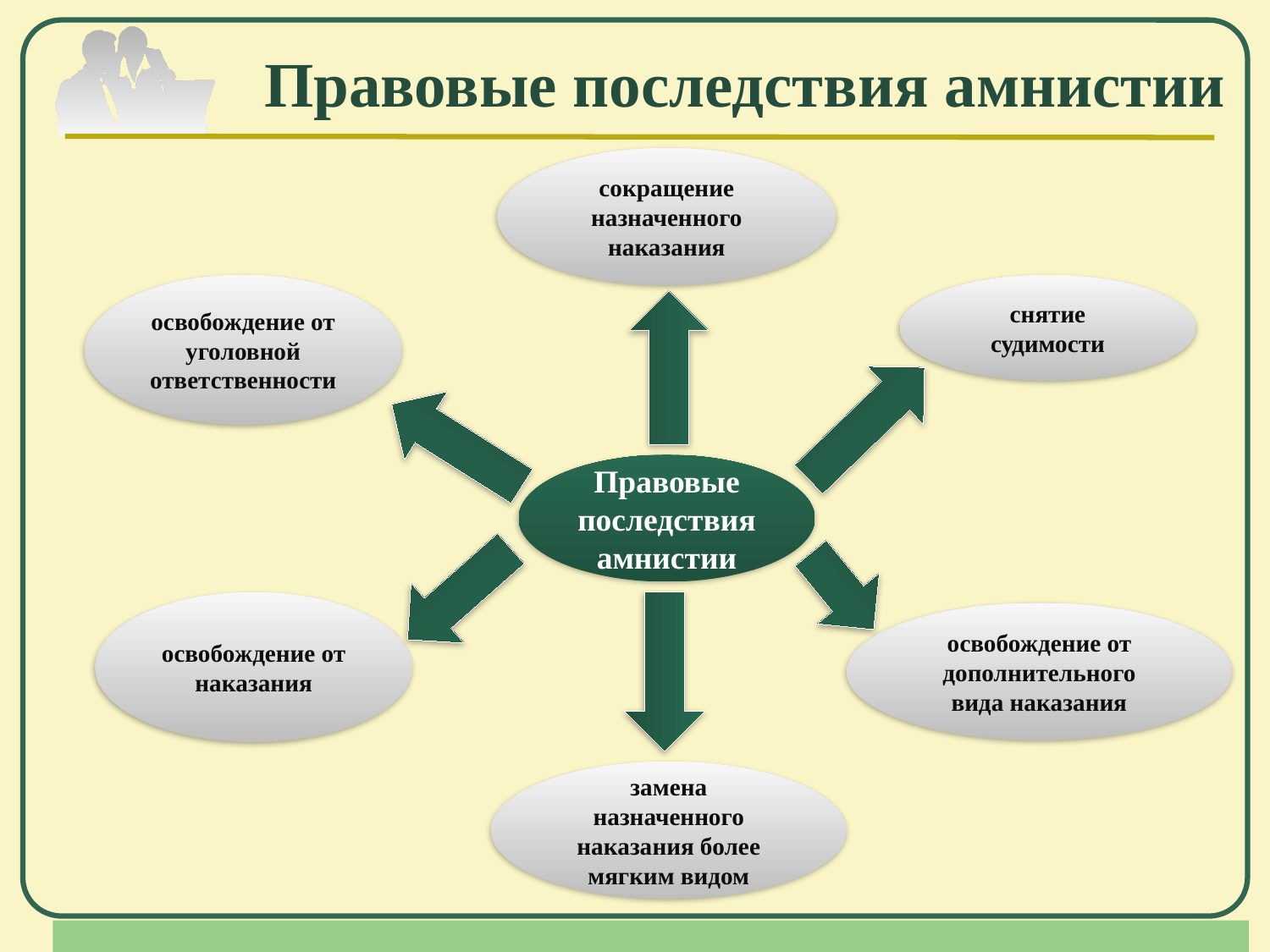

# Правовые последствия амнистии
сокращение назначенного наказания
освобождение от уголовной ответственности
снятие судимости

Правовые последствия амнистии

освобождение от наказания
освобождение от дополнительного вида наказания

замена назначенного наказания более мягким видом
Company Logo
www.themegallery.com